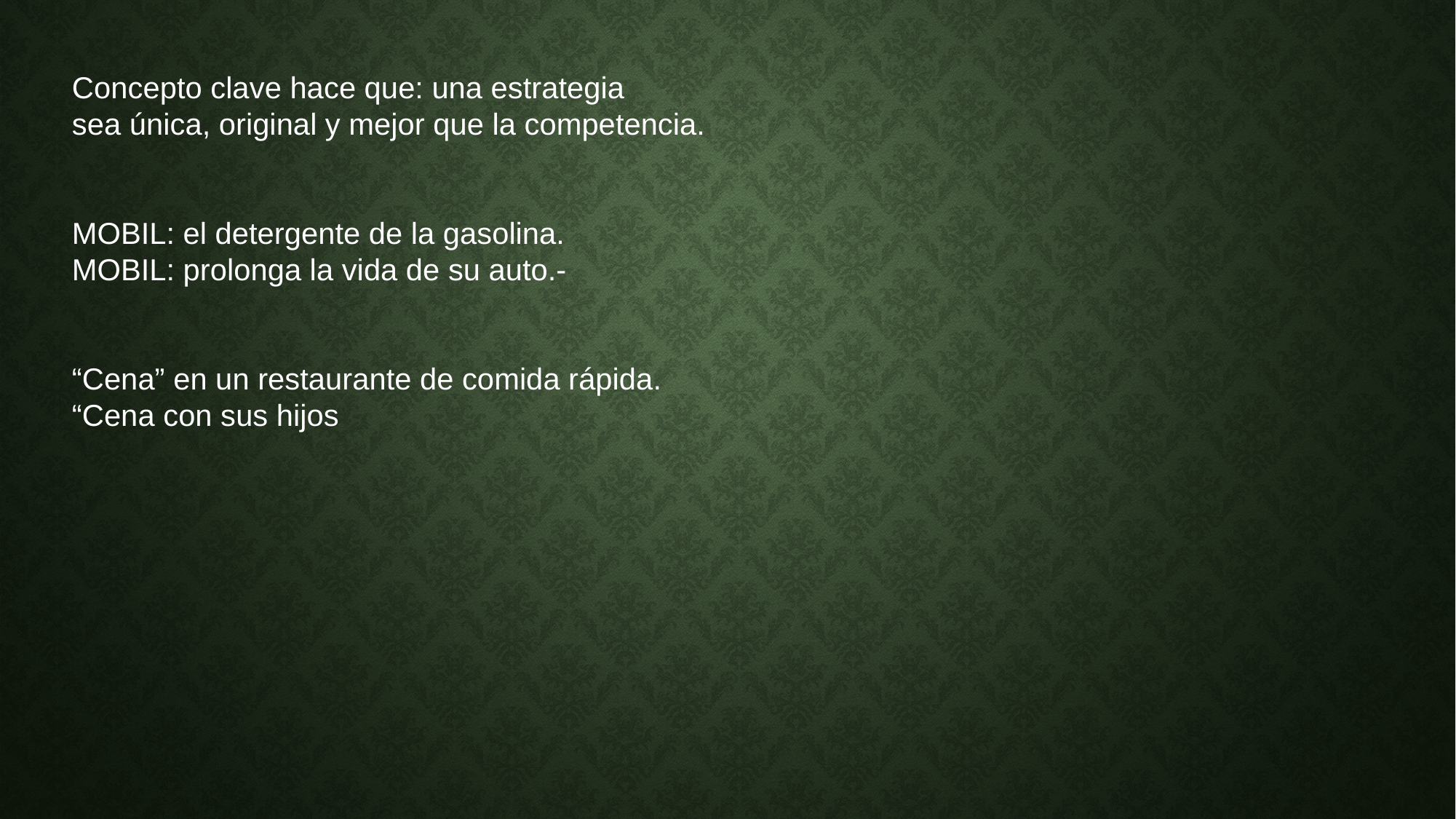

Concepto clave hace que: una estrategia
sea única, original y mejor que la competencia.

MOBIL: el detergente de la gasolina.
MOBIL: prolonga la vida de su auto.-

“Cena” en un restaurante de comida rápida.
“Cena con sus hijos